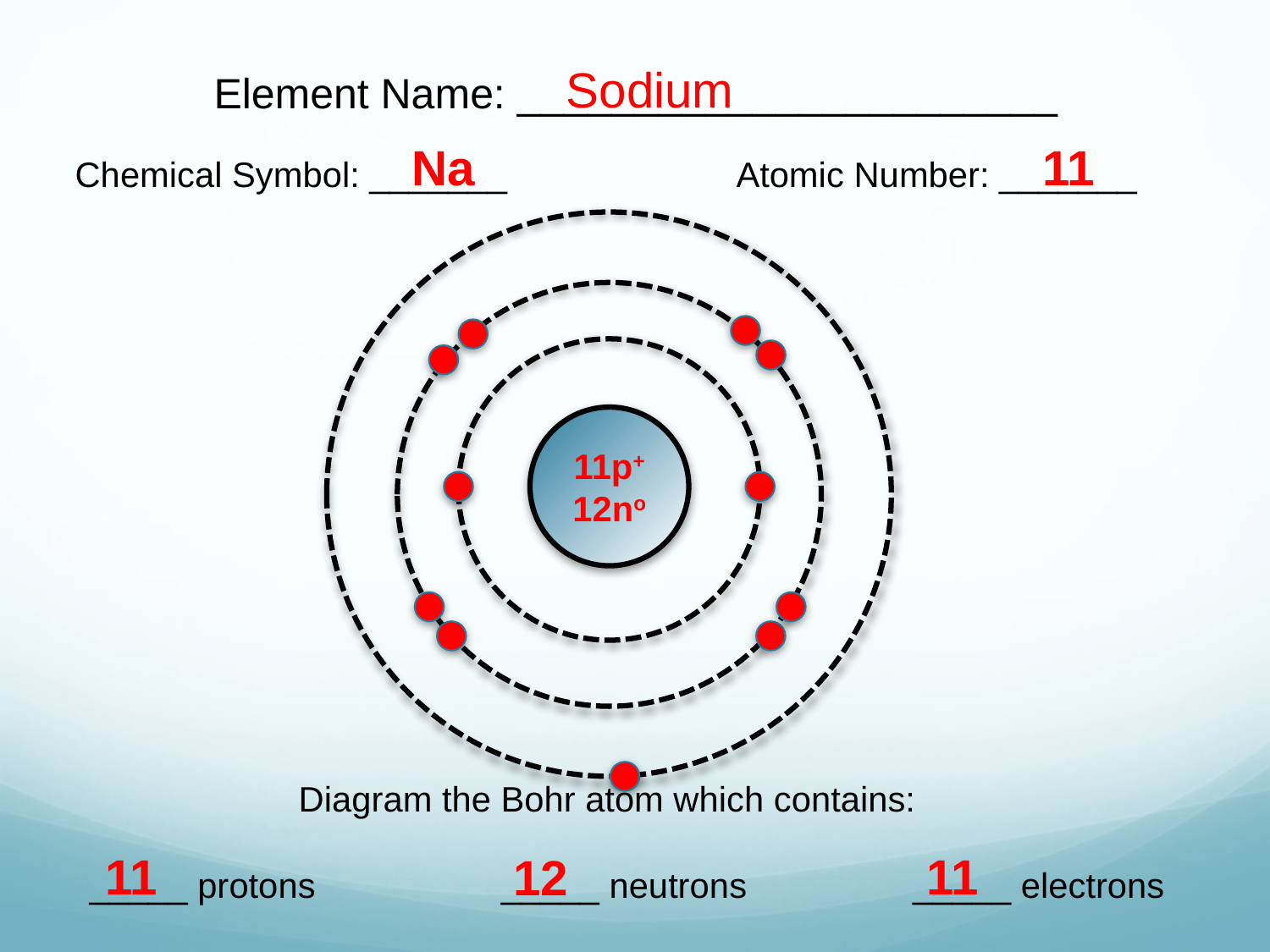

Sodium
Element Name: _______________________
Na
11
Chemical Symbol: _______
Atomic Number: _______

11p+
12no

Diagram the Bohr atom which contains:
11
11
12
_____ protons
_____ neutrons
_____ electrons